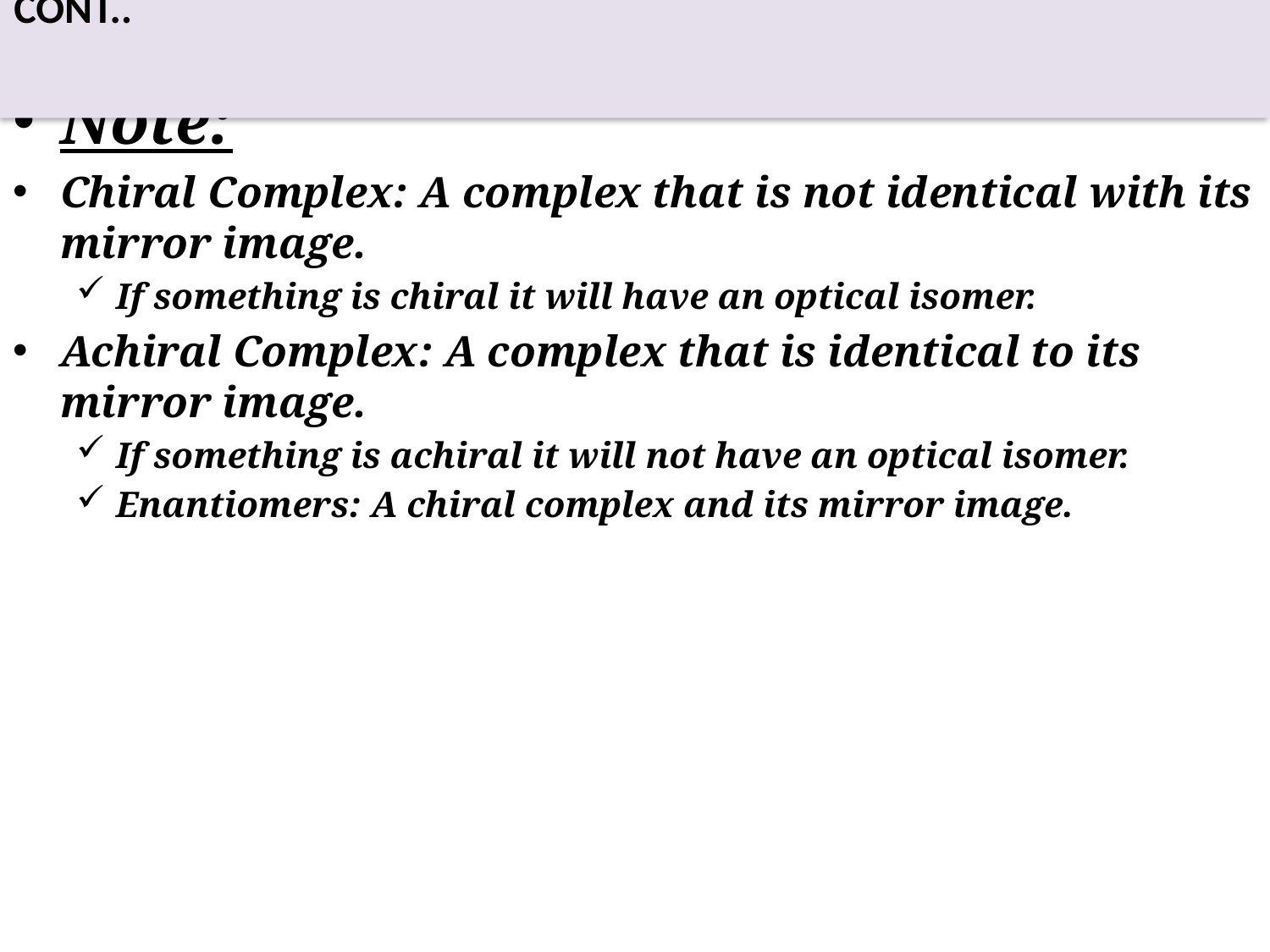

# CONT..
Note:
Chiral Complex: A complex that is not identical with its mirror image.
If something is chiral it will have an optical isomer.
Achiral Complex: A complex that is identical to its mirror image.
If something is achiral it will not have an optical isomer.
Enantiomers: A chiral complex and its mirror image.